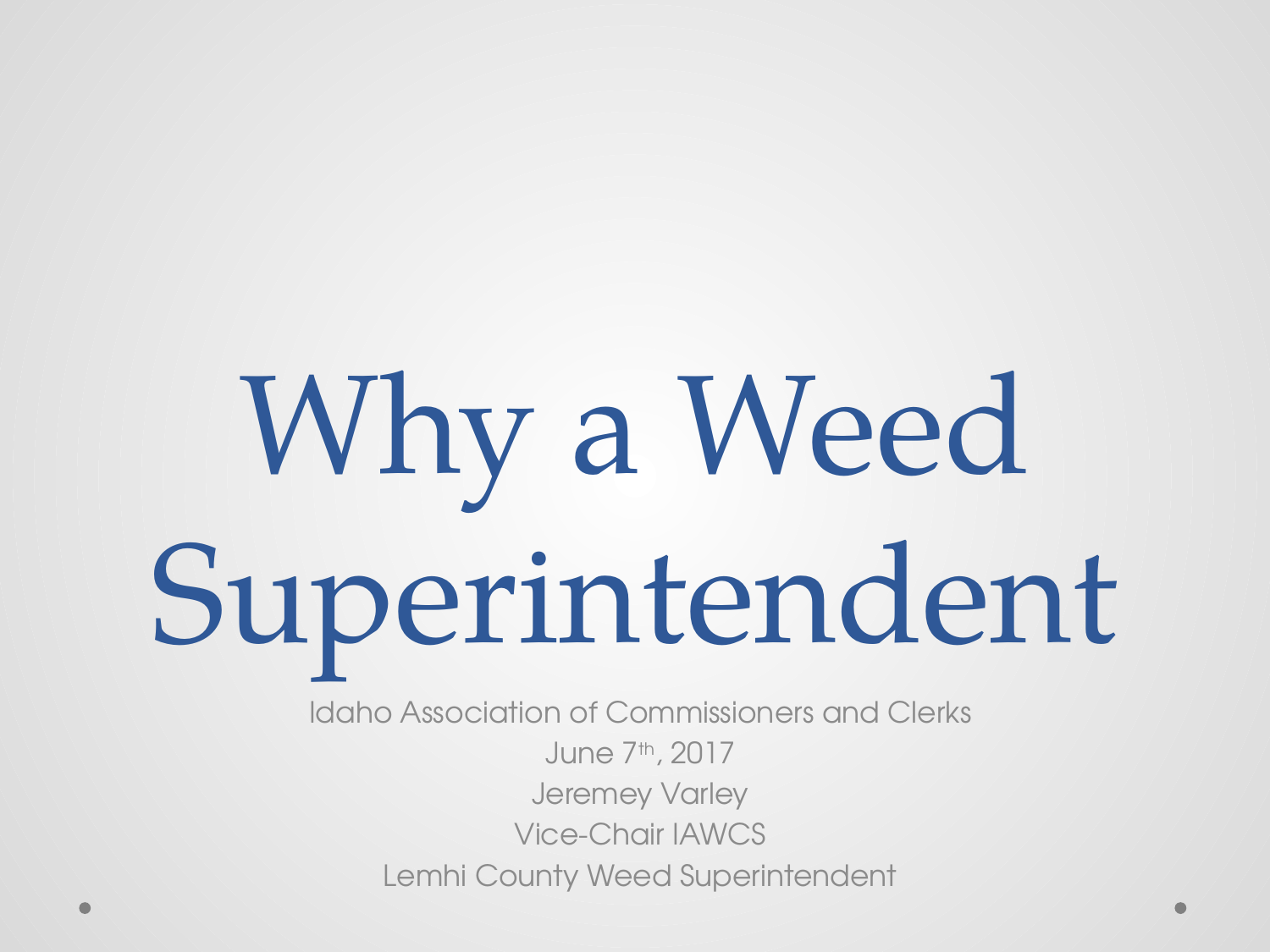

# Why a Weed Superintendent
Idaho Association of Commissioners and Clerks
June 7th, 2017
Jeremey Varley
Vice-Chair IAWCS
Lemhi County Weed Superintendent